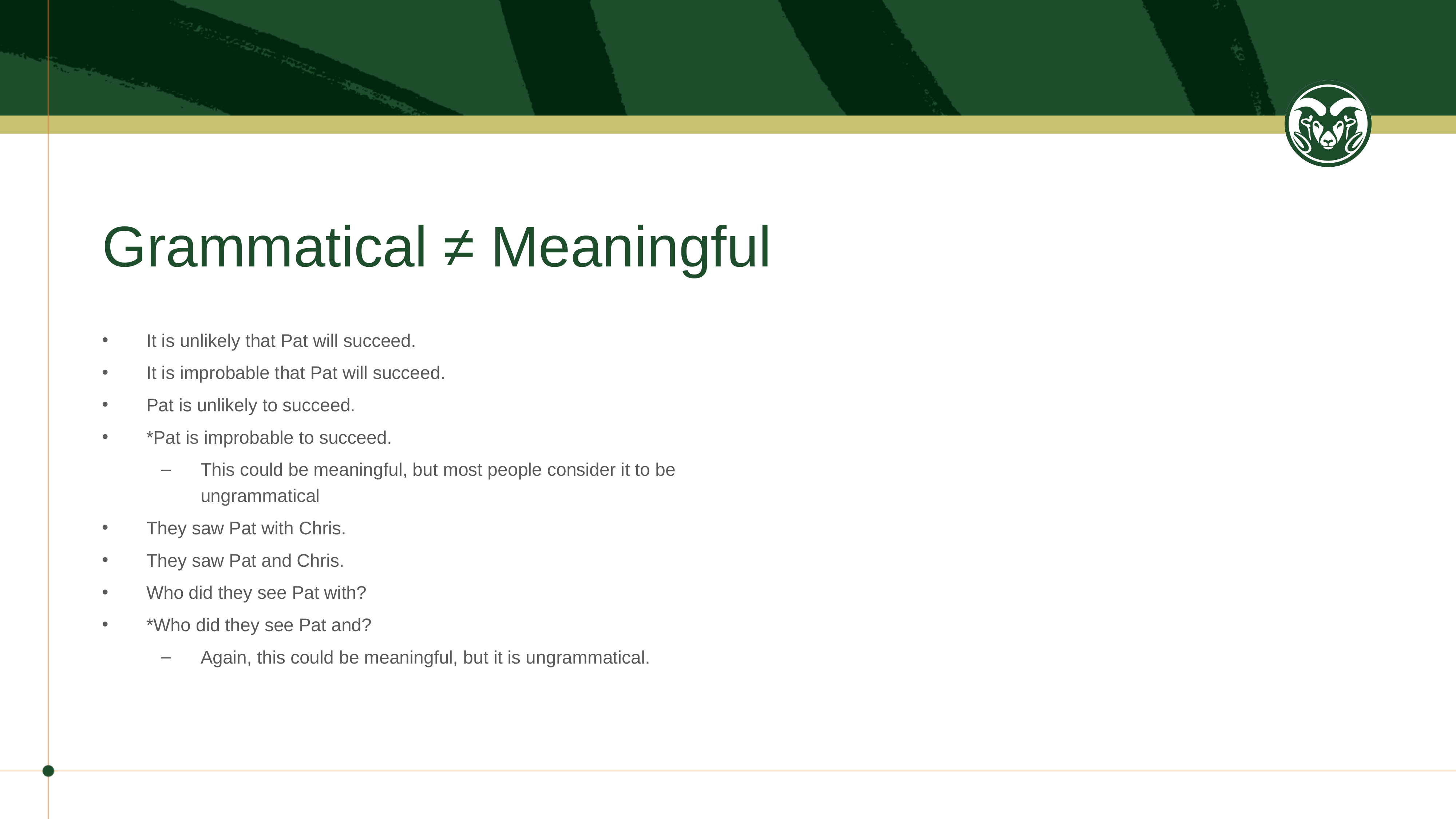

# Grammatical ≠ Meaningful
It is unlikely that Pat will succeed.
It is improbable that Pat will succeed.
Pat is unlikely to succeed.
*Pat is improbable to succeed.
This could be meaningful, but most people consider it to be
ungrammatical
They saw Pat with Chris.
They saw Pat and Chris.
Who did they see Pat with?
*Who did they see Pat and?
Again, this could be meaningful, but it is ungrammatical.